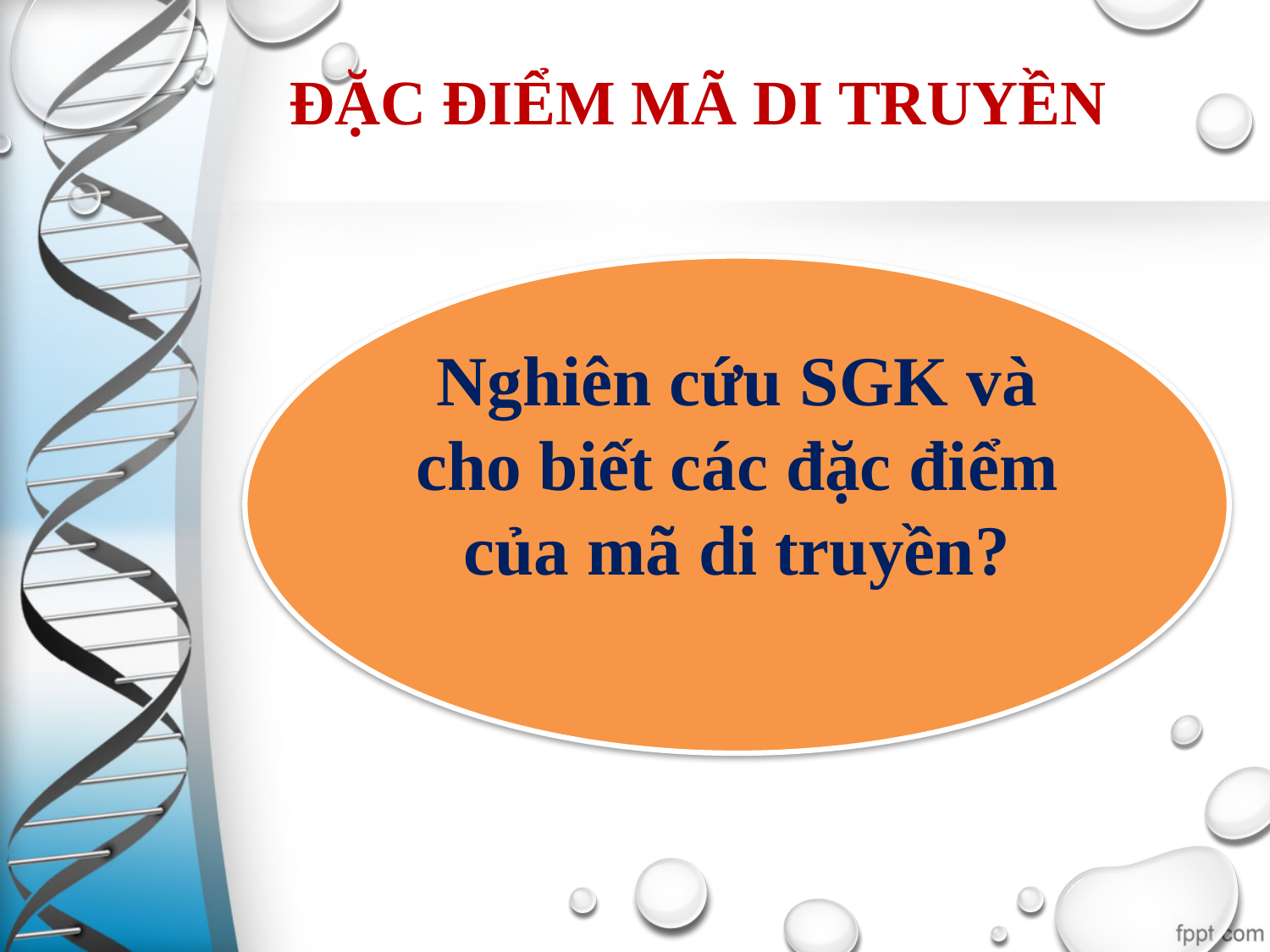

# ĐẶC ĐIỂM MÃ DI TRUYỀN
Nghiên cứu SGK và cho biết các đặc điểm của mã di truyền?